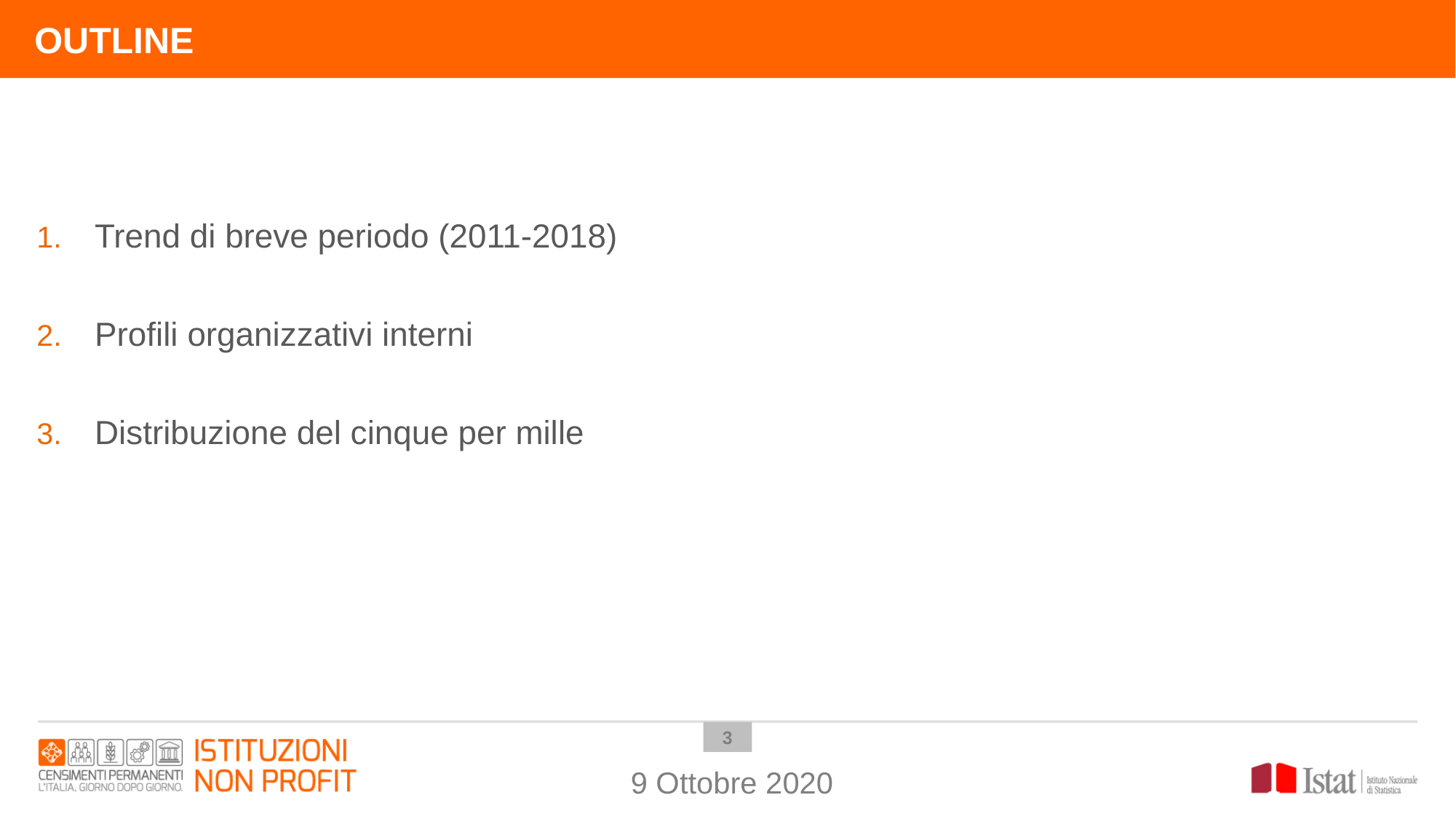

OUTLINE
Trend di breve periodo (2011-2018)
Profili organizzativi interni
Distribuzione del cinque per mille
3
9 Ottobre 2020